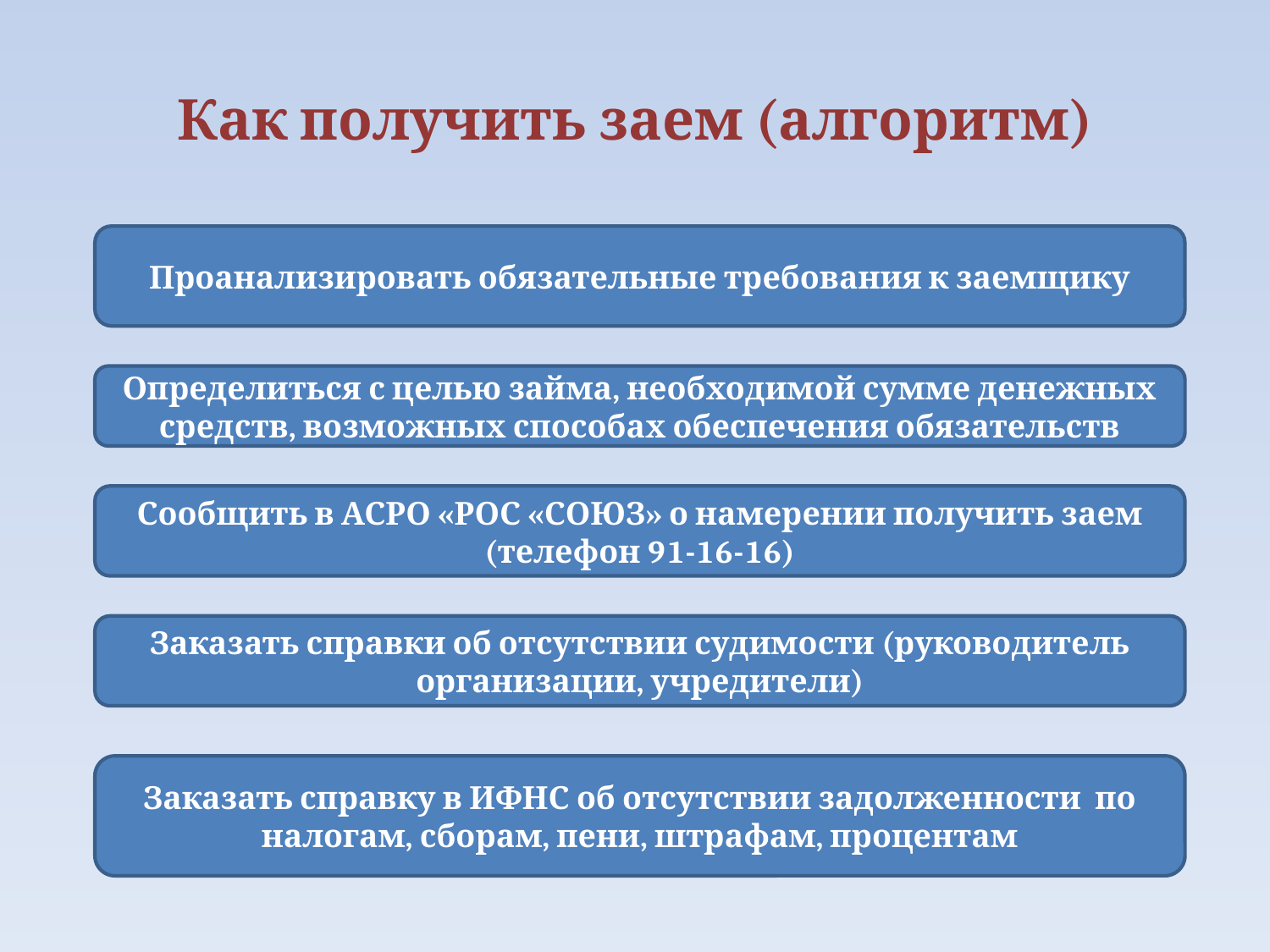

# Как получить заем (алгоритм)

Проанализировать обязательные требования к заемщику
Определиться с целью займа, необходимой сумме денежных средств, возможных способах обеспечения обязательств
Сообщить в АСРО «РОС «СОЮЗ» о намерении получить заем (телефон 91-16-16)
Заказать справки об отсутствии судимости (руководитель организации, учредители)
Заказать справку в ИФНС об отсутствии задолженности  по налогам, сборам, пени, штрафам, процентам